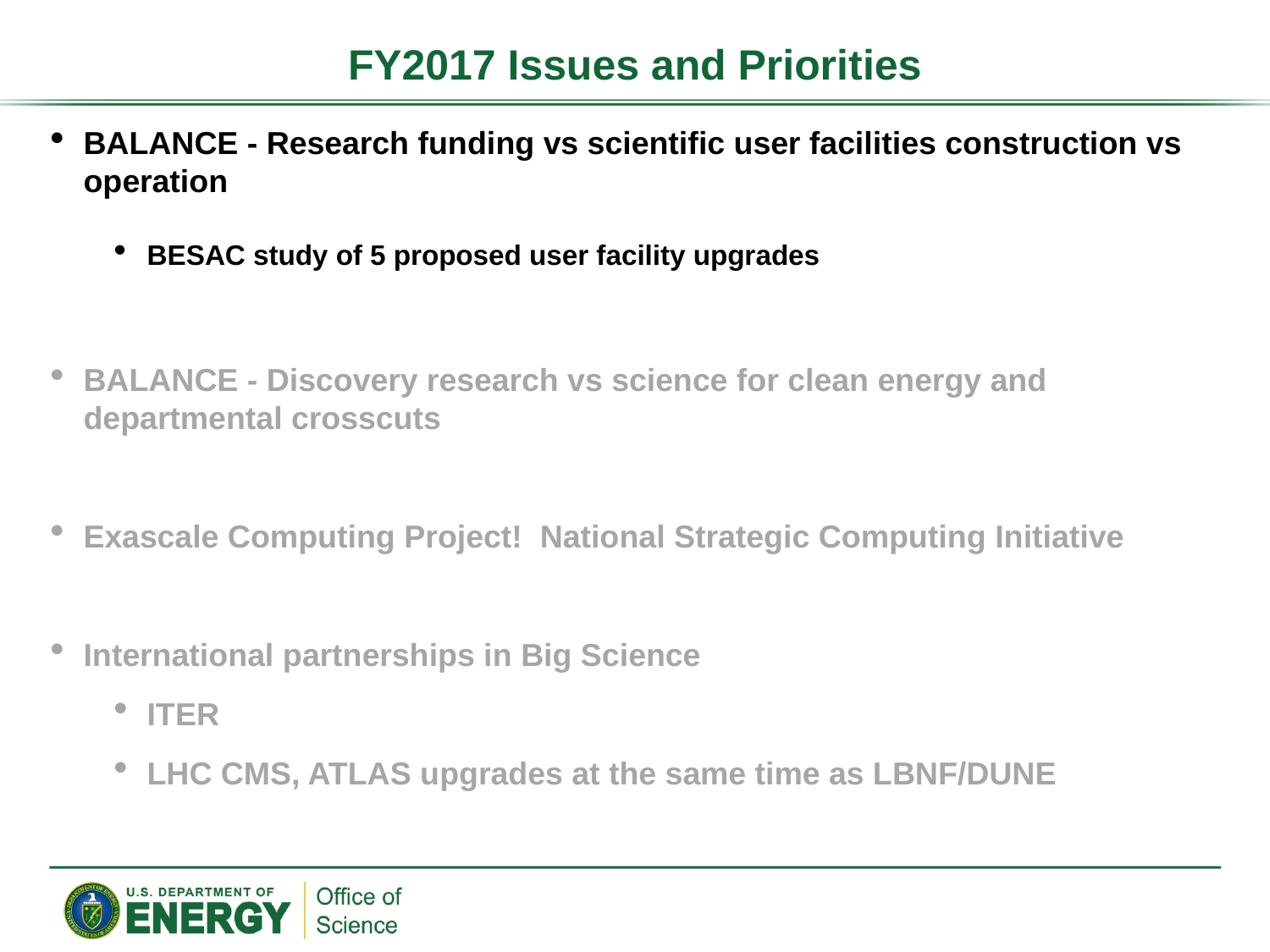

FY2017 Issues and Priorities
BALANCE - Research funding vs scientific user facilities construction vs operation

BESAC study of 5 proposed user facility upgrades

BALANCE - Discovery research vs science for clean energy and departmental crosscuts

Exascale Computing Project!  National Strategic Computing Initiative

International partnerships in Big Science
ITER
LHC CMS, ATLAS upgrades at the same time as LBNF/DUNE